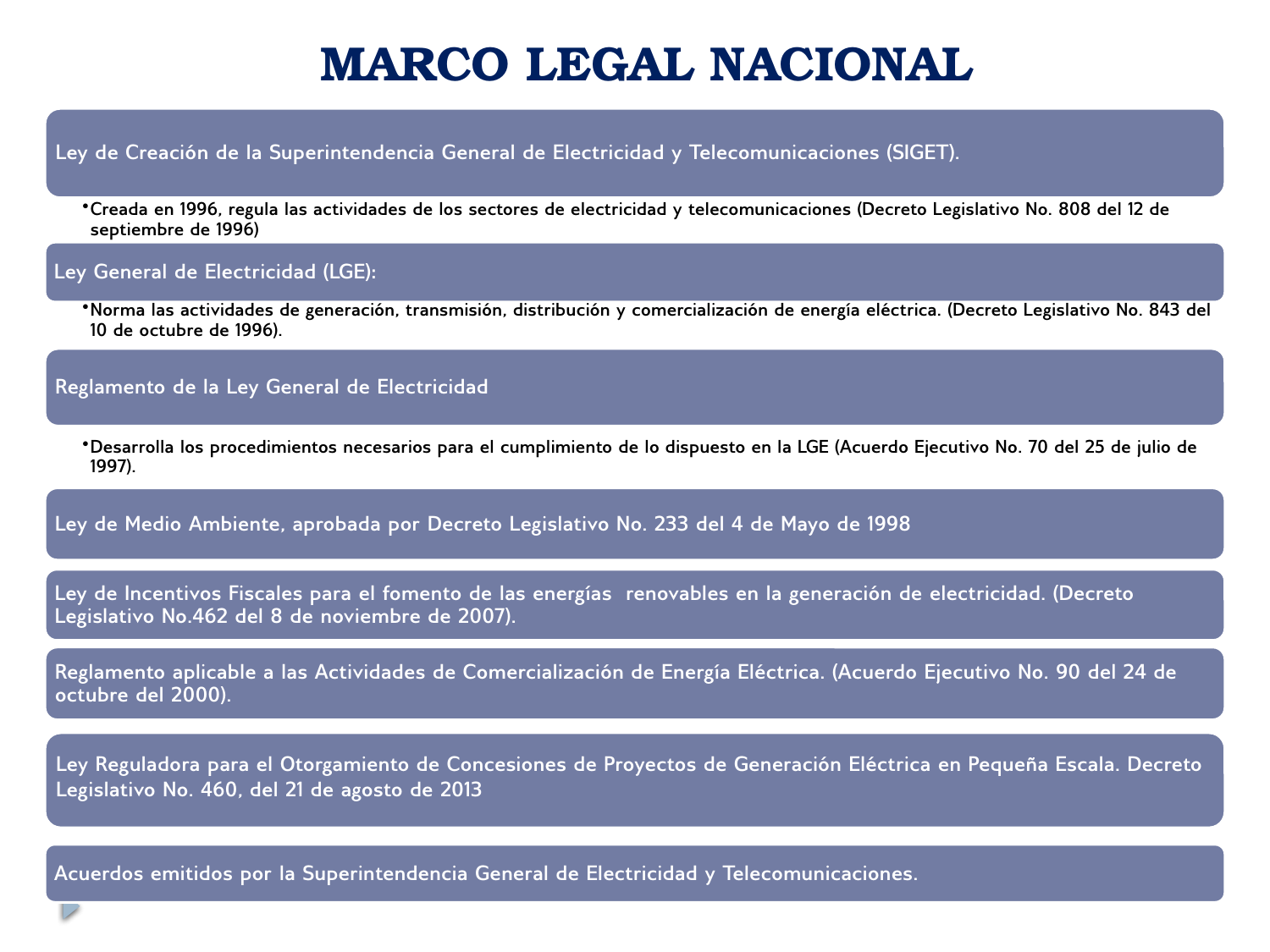

# MARCO LEGAL NACIONAL
Ley de Creación de la Superintendencia General de Electricidad y Telecomunicaciones (SIGET).
Creada en 1996, regula las actividades de los sectores de electricidad y telecomunicaciones (Decreto Legislativo No. 808 del 12 de septiembre de 1996)
Ley General de Electricidad (LGE):
Norma las actividades de generación, transmisión, distribución y comercialización de energía eléctrica. (Decreto Legislativo No. 843 del 10 de octubre de 1996).
Reglamento de la Ley General de Electricidad
Desarrolla los procedimientos necesarios para el cumplimiento de lo dispuesto en la LGE (Acuerdo Ejecutivo No. 70 del 25 de julio de 1997).
Ley de Medio Ambiente, aprobada por Decreto Legislativo No. 233 del 4 de Mayo de 1998
Ley de Incentivos Fiscales para el fomento de las energías  renovables en la generación de electricidad. (Decreto Legislativo No.462 del 8 de noviembre de 2007).
Reglamento aplicable a las Actividades de Comercialización de Energía Eléctrica. (Acuerdo Ejecutivo No. 90 del 24 de octubre del 2000).
Acuerdos emitidos por la Superintendencia General de Electricidad y Telecomunicaciones.

Ley Reguladora para el Otorgamiento de Concesiones de Proyectos de Generación Eléctrica en Pequeña Escala. Decreto Legislativo No. 460, del 21 de agosto de 2013